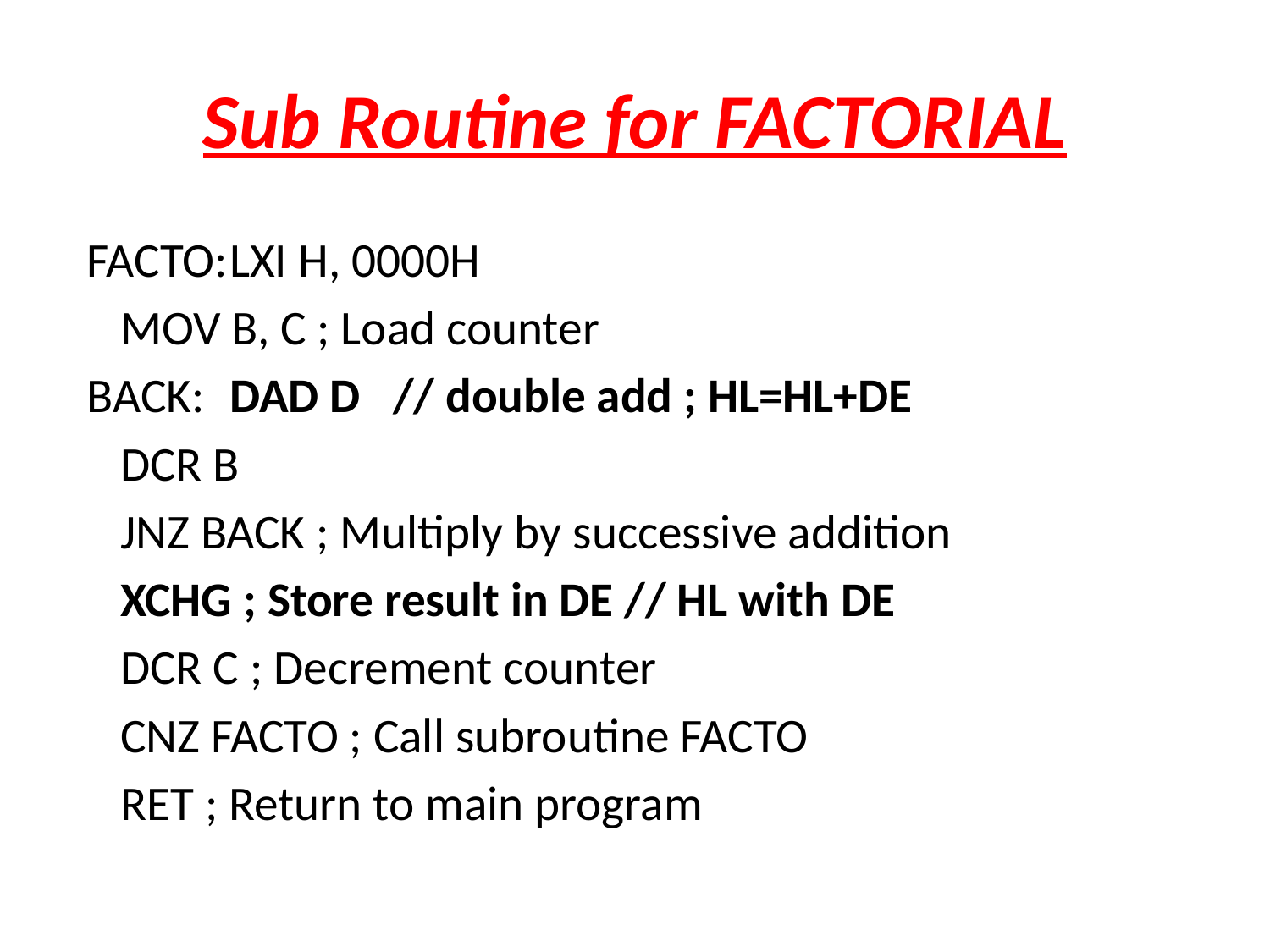

# Sub Routine for FACTORIAL
 FACTO:	LXI H, 0000H
 			MOV B, C ; Load counter
 BACK: 	DAD D   // double add ; HL=HL+DE
			DCR B
			JNZ BACK ; Multiply by successive addition
 			XCHG ; Store result in DE // HL with DE
			DCR C ; Decrement counter
			CNZ FACTO ; Call subroutine FACTO
			RET ; Return to main program